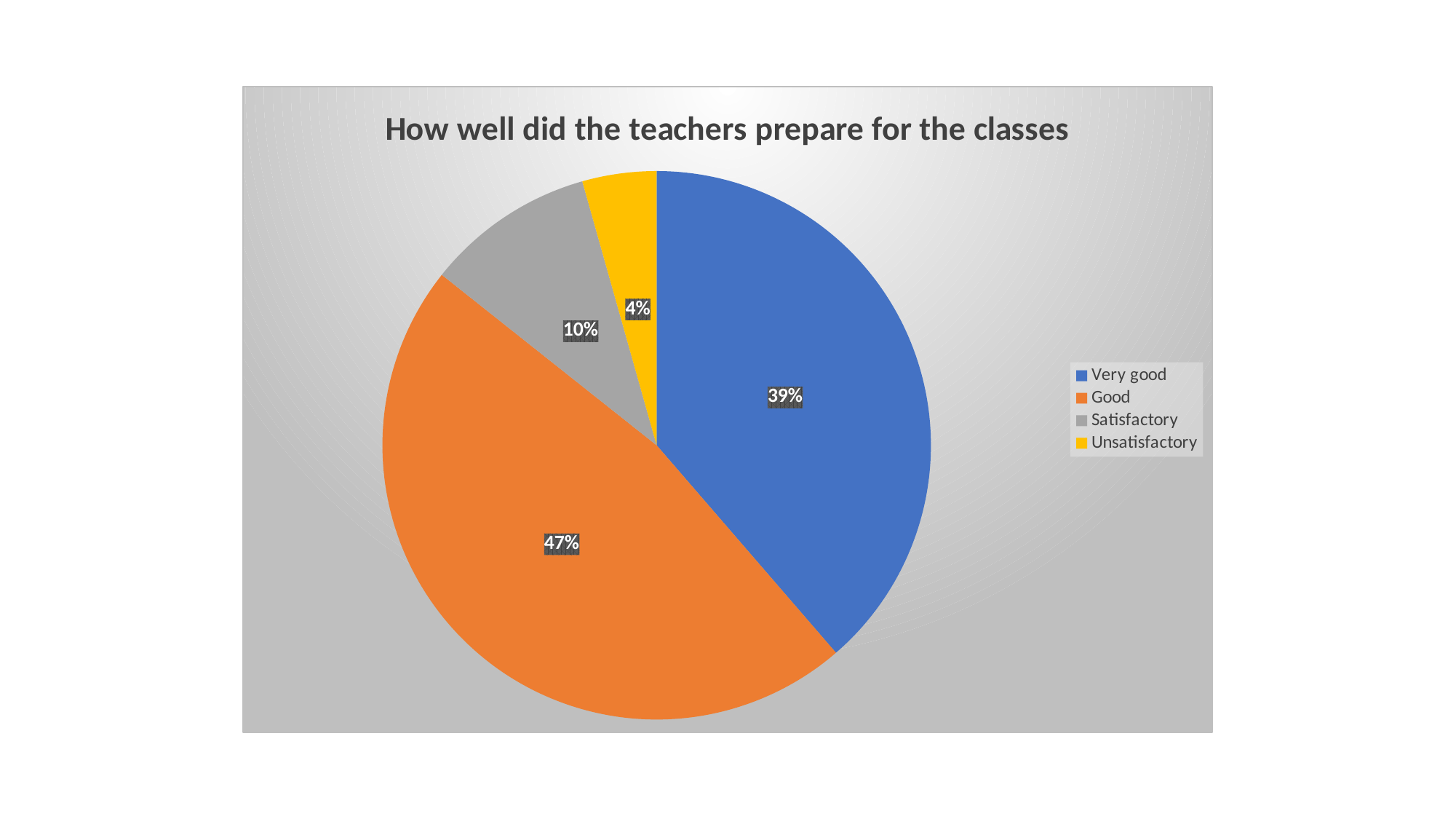

### Chart:

| Category | How well did the teachers prepare for the classes |
|---|---|
| Very good | 610.0 |
| Good | 742.0 |
| Satisfactory | 157.0 |
| Unsatisfactory | 69.0 |